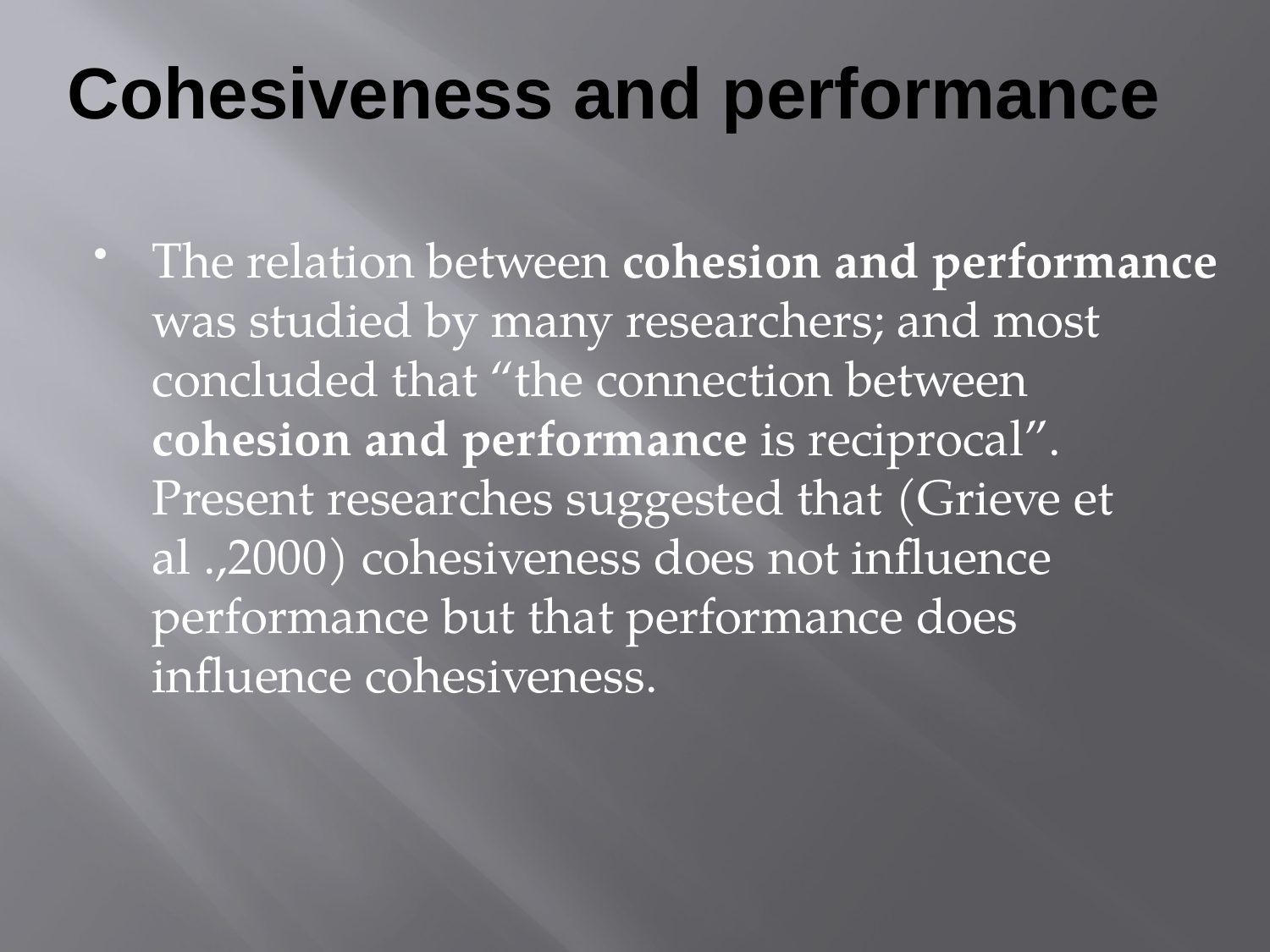

# Cohesiveness and performance
The relation between cohesion and performance was studied by many researchers; and most concluded that “the connection between cohesion and performance is reciprocal”. Present researches suggested that (Grieve et al .,2000) cohesiveness does not influence performance but that performance does influence cohesiveness.